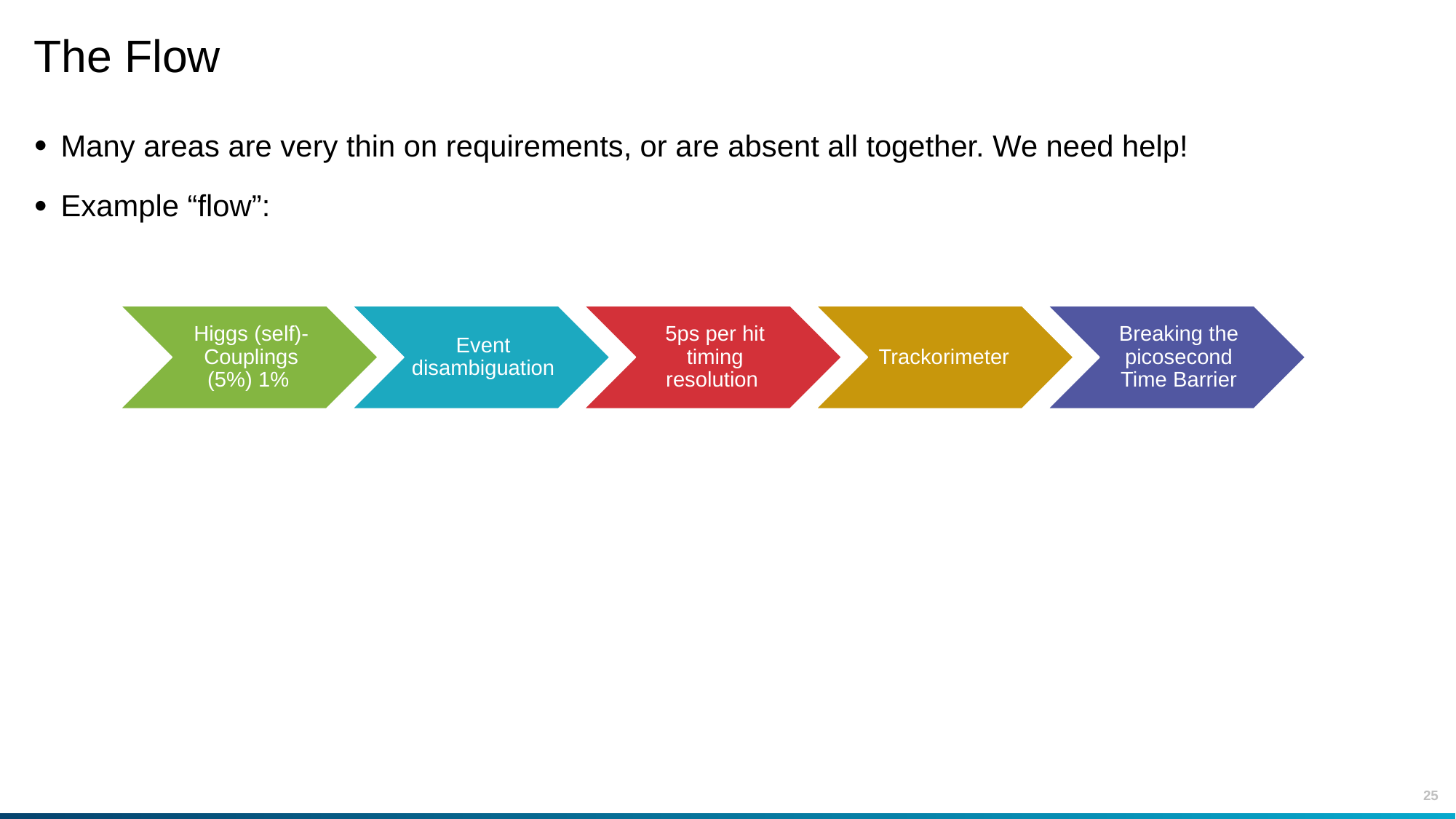

Higgs (self)-Couplings
(5%) 1%
Event disambiguation
5ps per hit timing resolution
Trackorimeter
Breaking the picosecond Time Barrier
# The Flow
Many areas are very thin on requirements, or are absent all together. We need help!
Example “flow”: